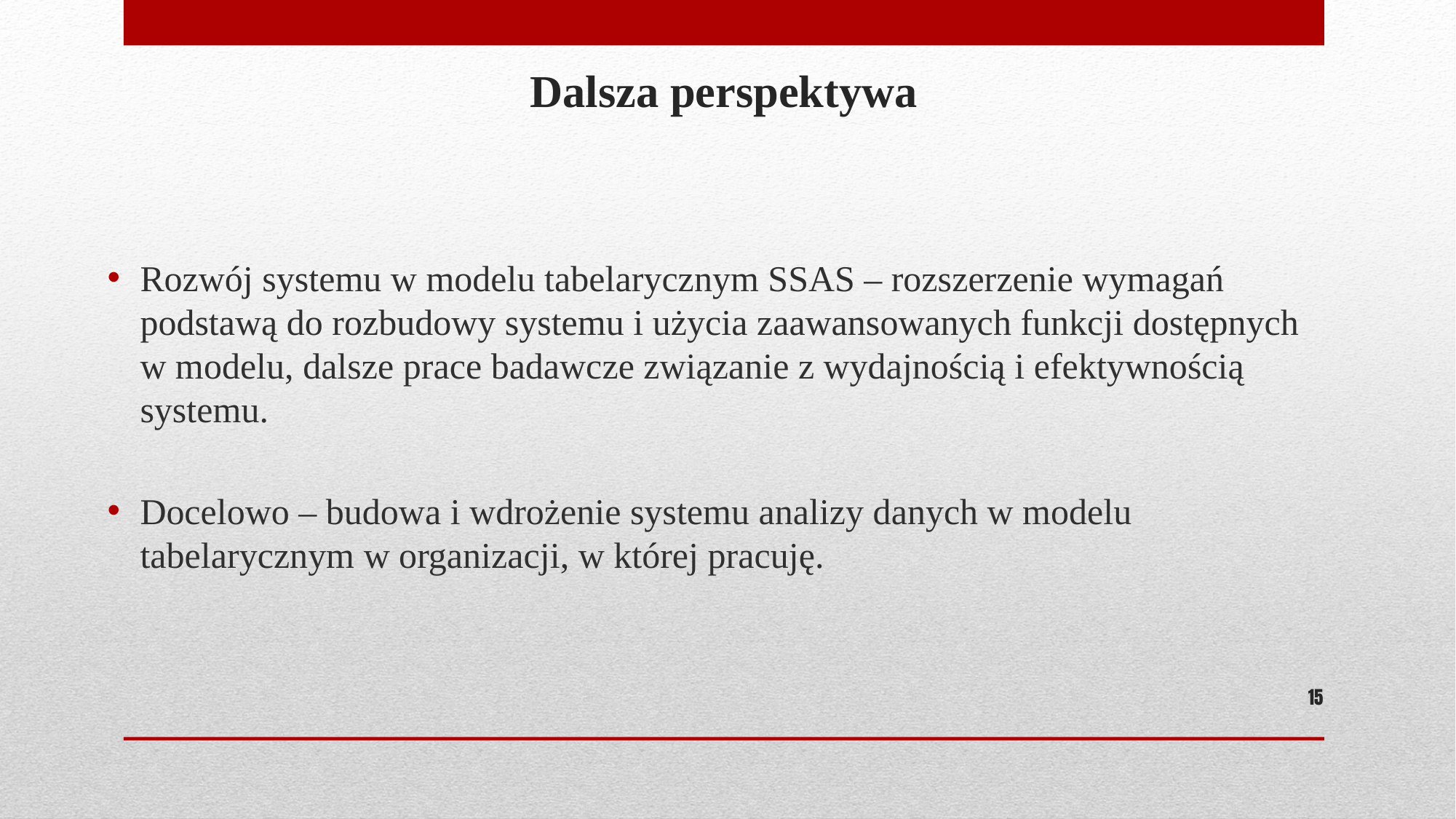

Dalsza perspektywa
Rozwój systemu w modelu tabelarycznym SSAS – rozszerzenie wymagań podstawą do rozbudowy systemu i użycia zaawansowanych funkcji dostępnych   w modelu, dalsze prace badawcze związanie z wydajnością i efektywnością systemu.

Docelowo – budowa i wdrożenie systemu analizy danych w modelu tabelarycznym w organizacji, w której pracuję.
15